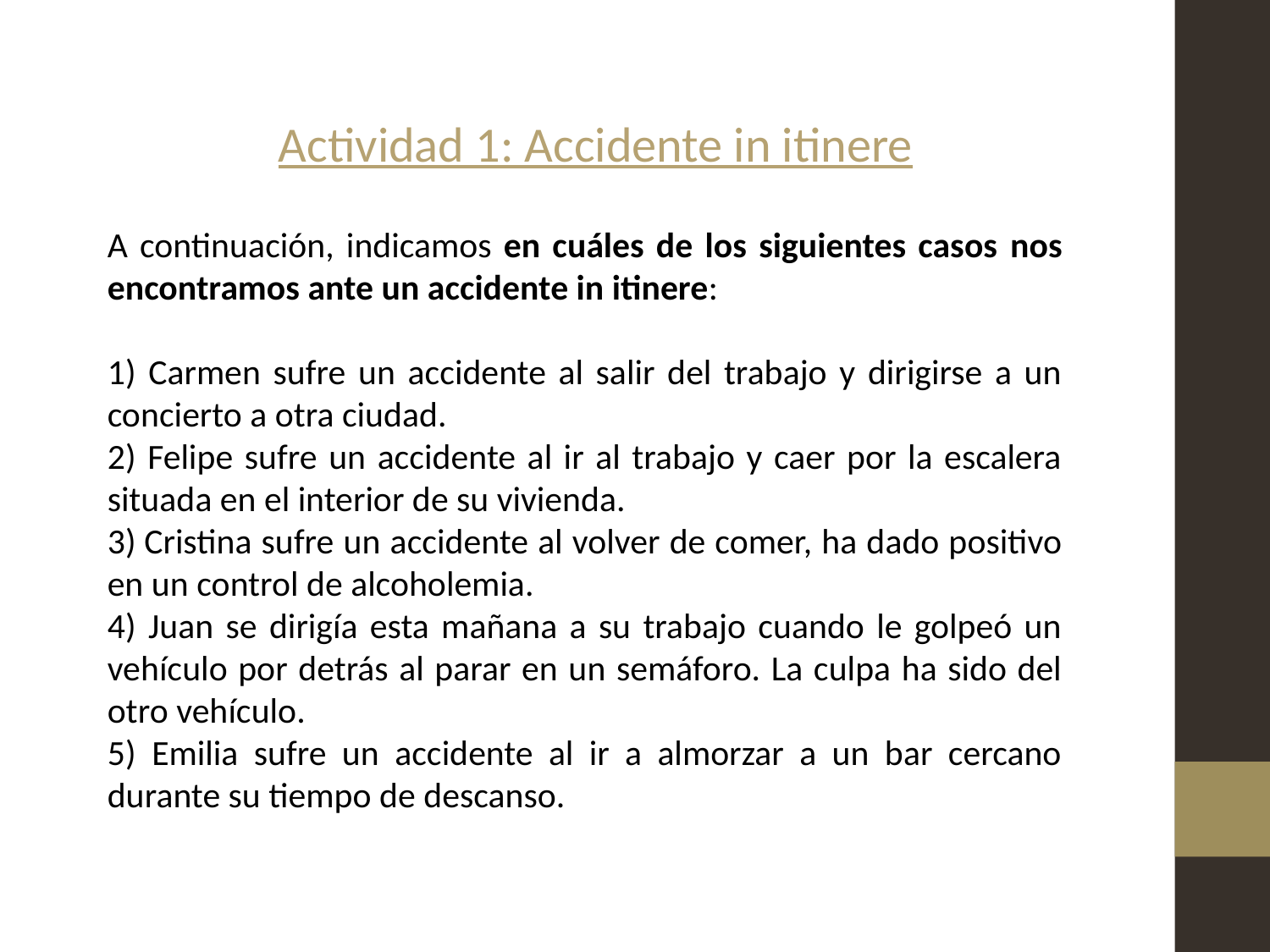

Actividad 1: Accidente in itinere
A continuación, indicamos en cuáles de los siguientes casos nos encontramos ante un accidente in itinere:

1) Carmen sufre un accidente al salir del trabajo y dirigirse a un concierto a otra ciudad.
2) Felipe sufre un accidente al ir al trabajo y caer por la escalera situada en el interior de su vivienda.
3) Cristina sufre un accidente al volver de comer, ha dado positivo en un control de alcoholemia.
4) Juan se dirigía esta mañana a su trabajo cuando le golpeó un vehículo por detrás al parar en un semáforo. La culpa ha sido del otro vehículo.
5) Emilia sufre un accidente al ir a almorzar a un bar cercano durante su tiempo de descanso.